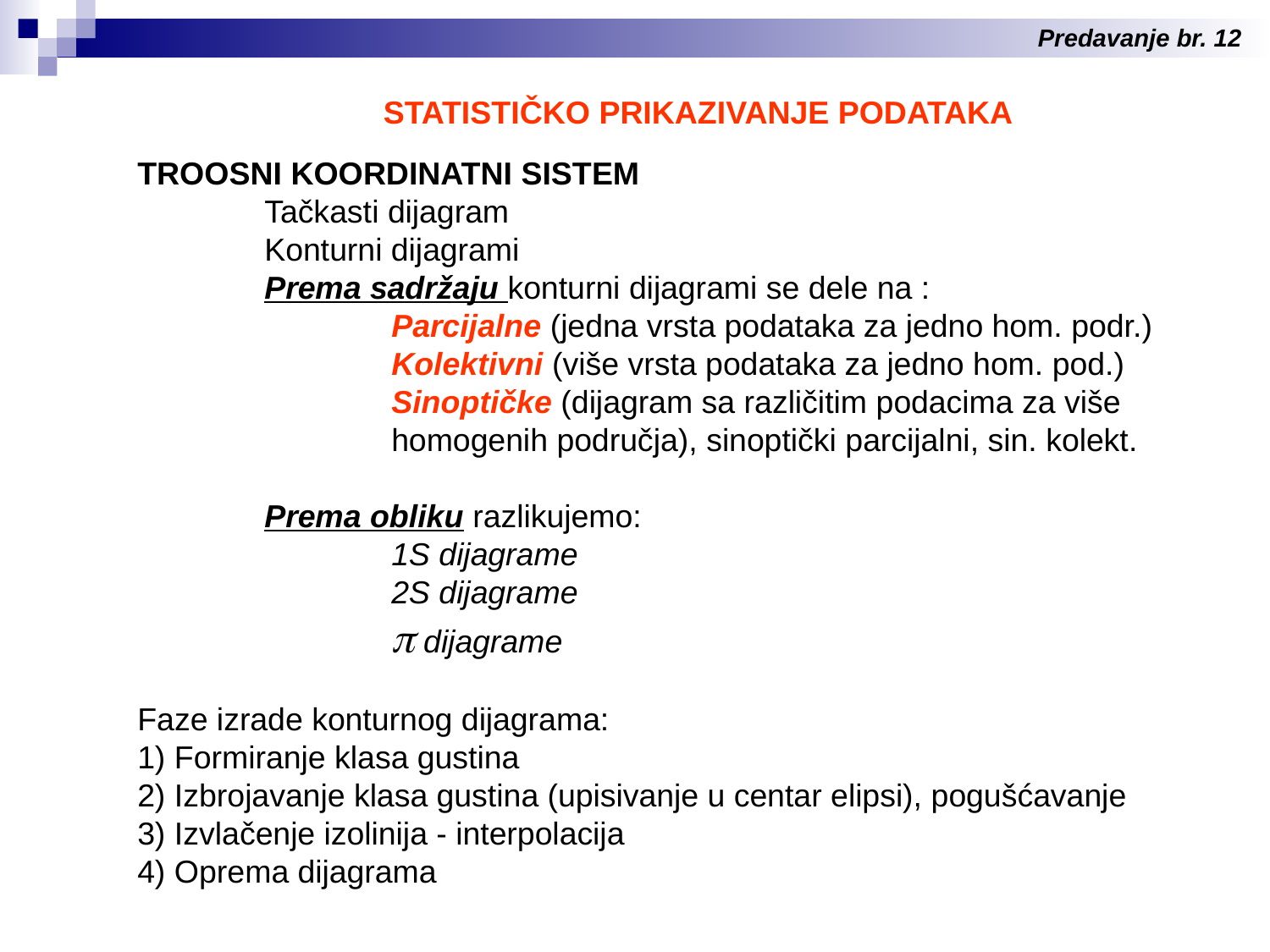

Predavanje br. 12
STATISTIČKO PRIKAZIVANJE PODATAKA
TROOSNI KOORDINATNI SISTEM
	Tačkasti dijagram
	Konturni dijagrami
	Prema sadržaju konturni dijagrami se dele na :
		Parcijalne (jedna vrsta podataka za jedno hom. podr.)
		Kolektivni (više vrsta podataka za jedno hom. pod.)
		Sinoptičke (dijagram sa različitim podacima za više 			homogenih područja), sinoptički parcijalni, sin. kolekt.

	Prema obliku razlikujemo:
		1S dijagrame
 		2S dijagrame
		π dijagrame

Faze izrade konturnog dijagrama:
1) Formiranje klasa gustina
2) Izbrojavanje klasa gustina (upisivanje u centar elipsi), pogušćavanje
3) Izvlačenje izolinija - interpolacija
4) Oprema dijagrama